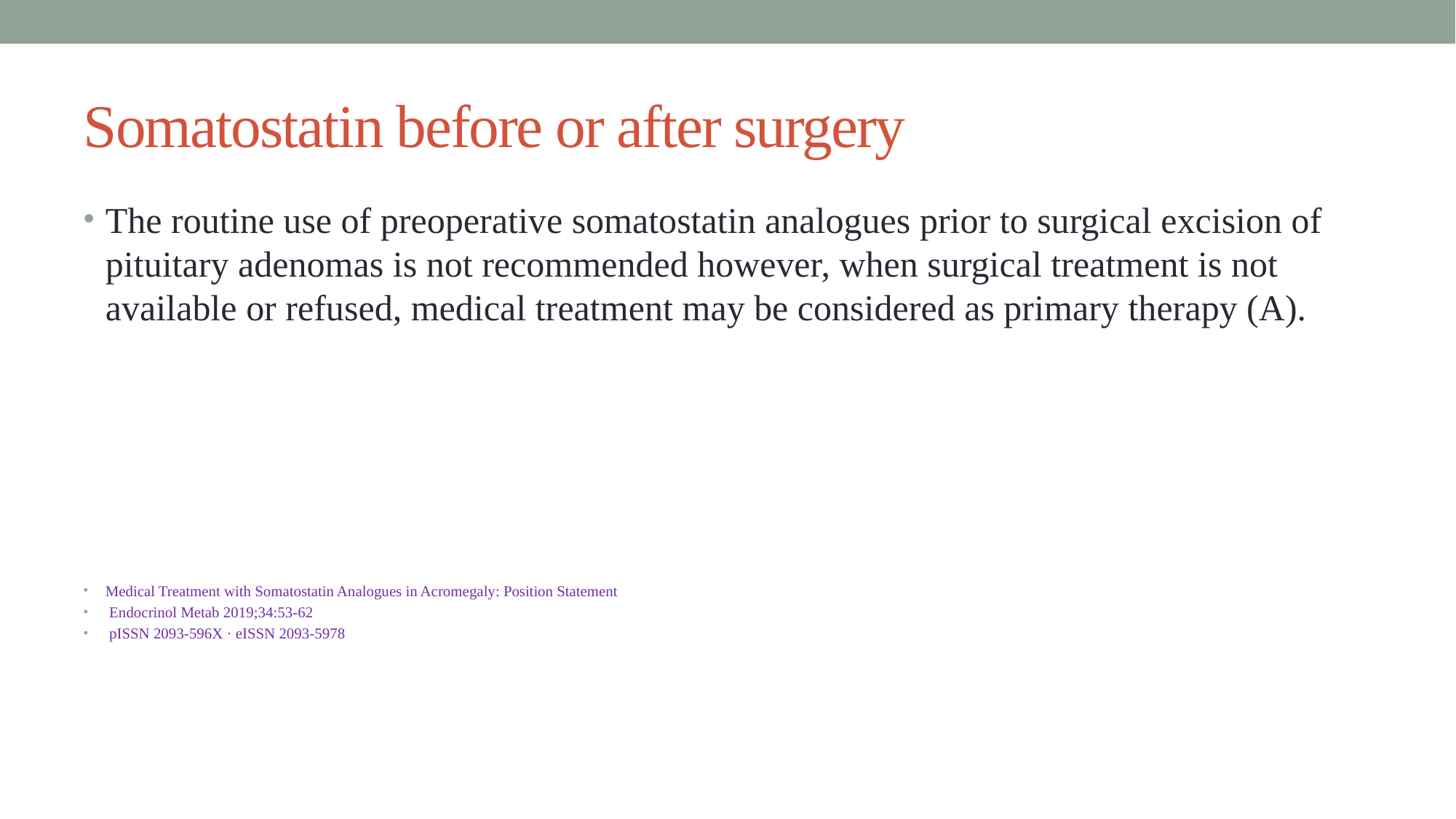

# Somatostatin before or after surgery
The routine use of preoperative somatostatin analogues prior to surgical excision of pituitary adenomas is not recommended however, when surgical treatment is not available or refused, medical treatment may be considered as primary therapy (A).

Medical Treatment with Somatostatin Analogues in Acromegaly: Position Statement
 Endocrinol Metab 2019;34:53-62
 pISSN 2093-596X · eISSN 2093-5978